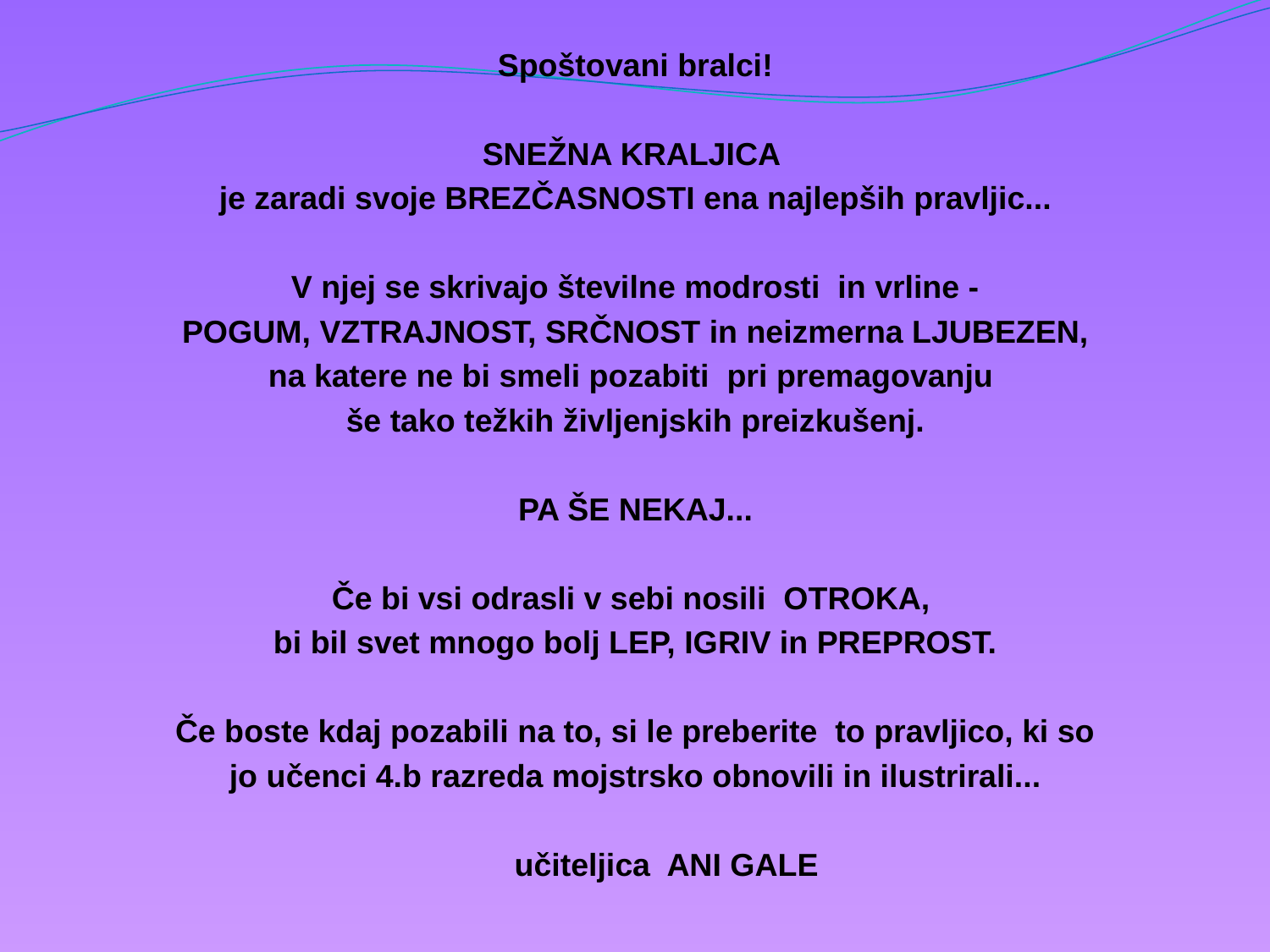

Spoštovani bralci!

SNEŽNA KRALJICA
je zaradi svoje BREZČASNOSTI ena najlepših pravljic...

V njej se skrivajo številne modrosti  in vrline -
POGUM, VZTRAJNOST, SRČNOST in neizmerna LJUBEZEN,
na katere ne bi smeli pozabiti  pri premagovanju
še tako težkih življenjskih preizkušenj.

PA ŠE NEKAJ...

Če bi vsi odrasli v sebi nosili  OTROKA,
bi bil svet mnogo bolj LEP, IGRIV in PREPROST.

Če boste kdaj pozabili na to, si le preberite  to pravljico, ki so
jo učenci 4.b razreda mojstrsko obnovili in ilustrirali...

       učiteljica  ANI GALE